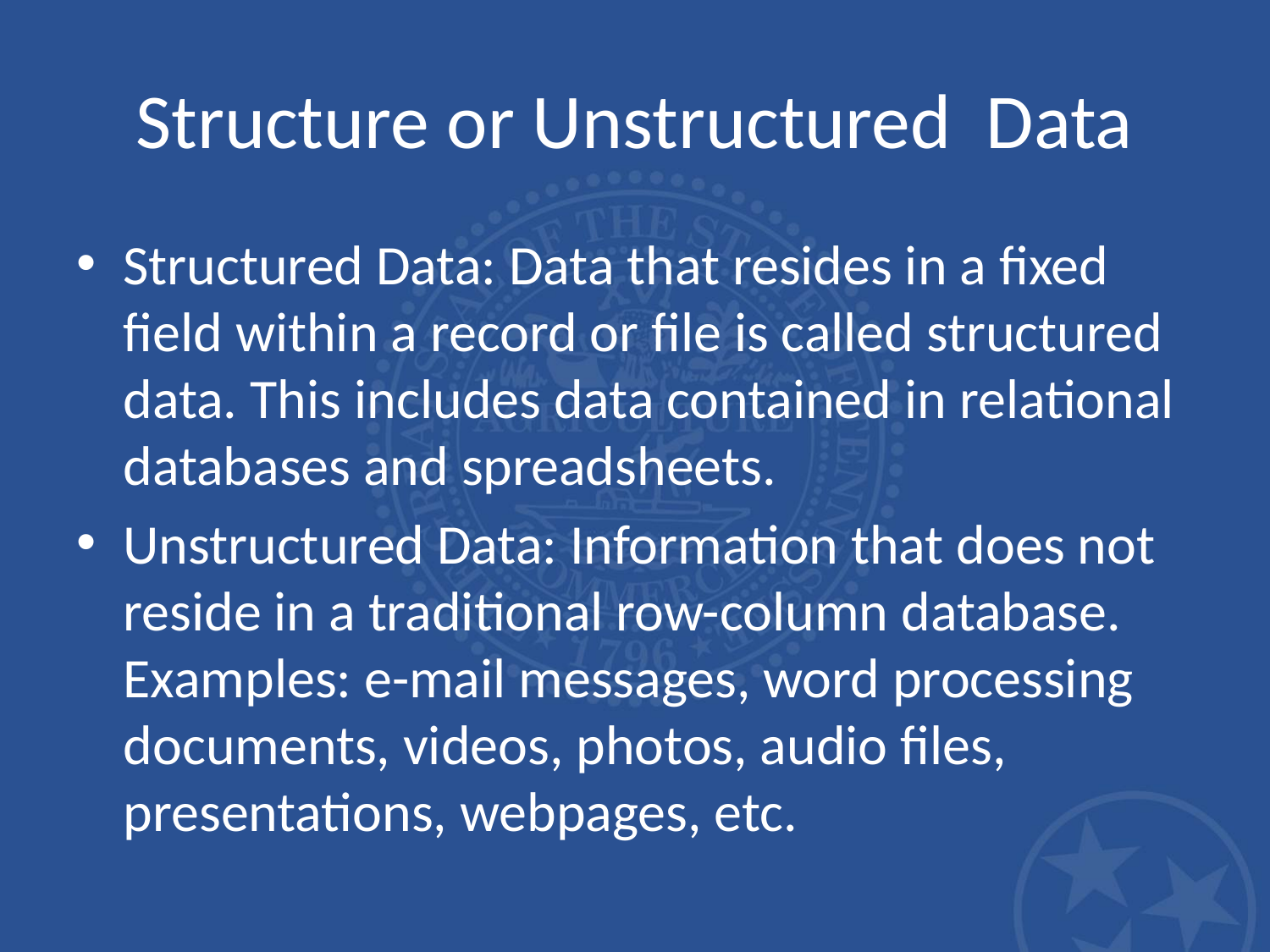

# Structure or Unstructured  Data
Structured Data: Data that resides in a fixed field within a record or file is called structured data. This includes data contained in relational databases and spreadsheets.
Unstructured Data: Information that does not reside in a traditional row-column database. Examples: e-mail messages, word processing documents, videos, photos, audio files, presentations, webpages, etc.